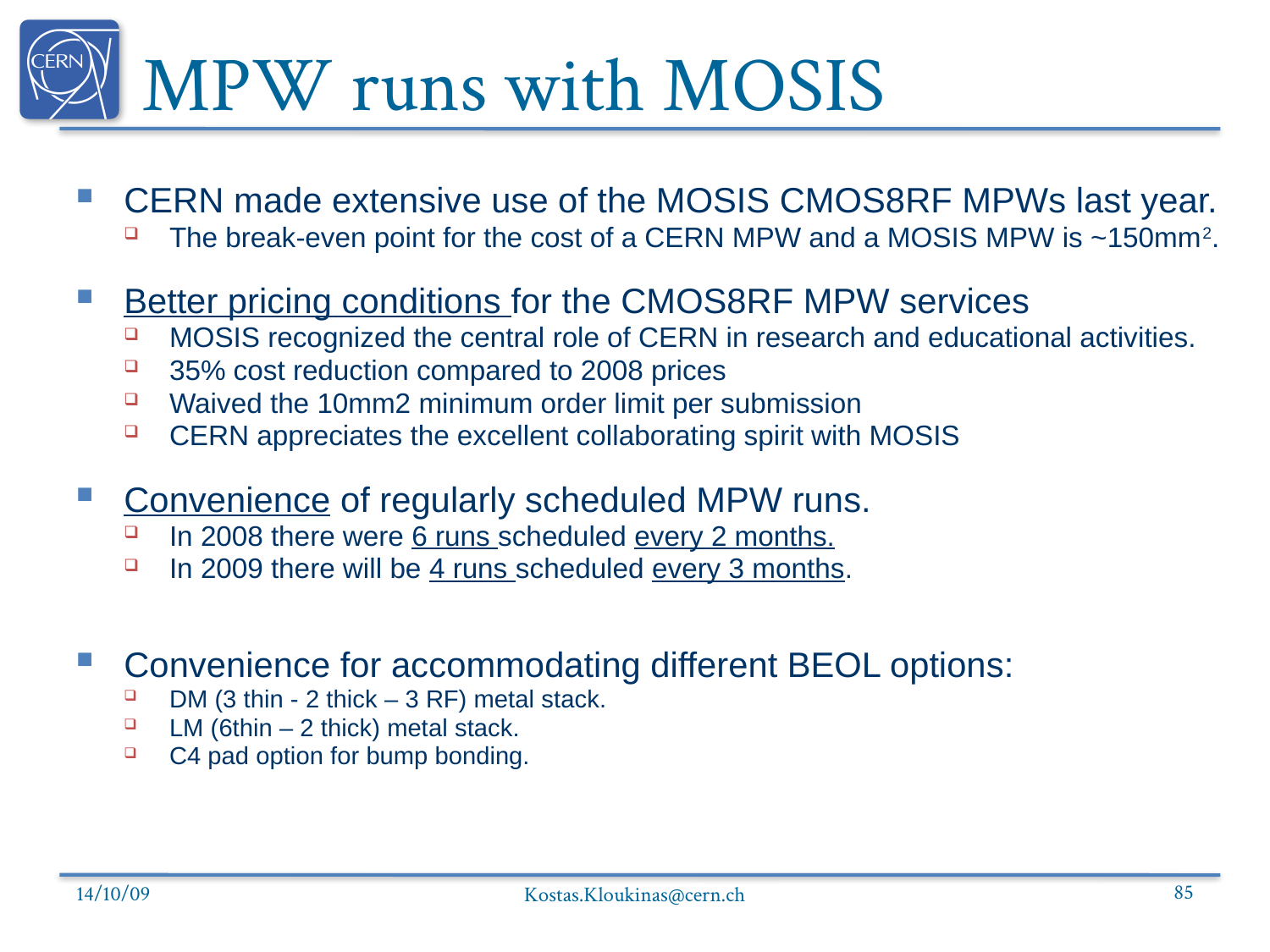

# MPW runs with MOSIS
CERN made extensive use of the MOSIS CMOS8RF MPWs last year.
The break-even point for the cost of a CERN MPW and a MOSIS MPW is ~150mm2.
Better pricing conditions for the CMOS8RF MPW services
MOSIS recognized the central role of CERN in research and educational activities.
35% cost reduction compared to 2008 prices
Waived the 10mm2 minimum order limit per submission
CERN appreciates the excellent collaborating spirit with MOSIS
Convenience of regularly scheduled MPW runs.
In 2008 there were 6 runs scheduled every 2 months.
In 2009 there will be 4 runs scheduled every 3 months.

Convenience for accommodating different BEOL options:
DM (3 thin - 2 thick – 3 RF) metal stack.
LM (6thin – 2 thick) metal stack.
C4 pad option for bump bonding.

14/10/09
Kostas.Kloukinas@cern.ch
85